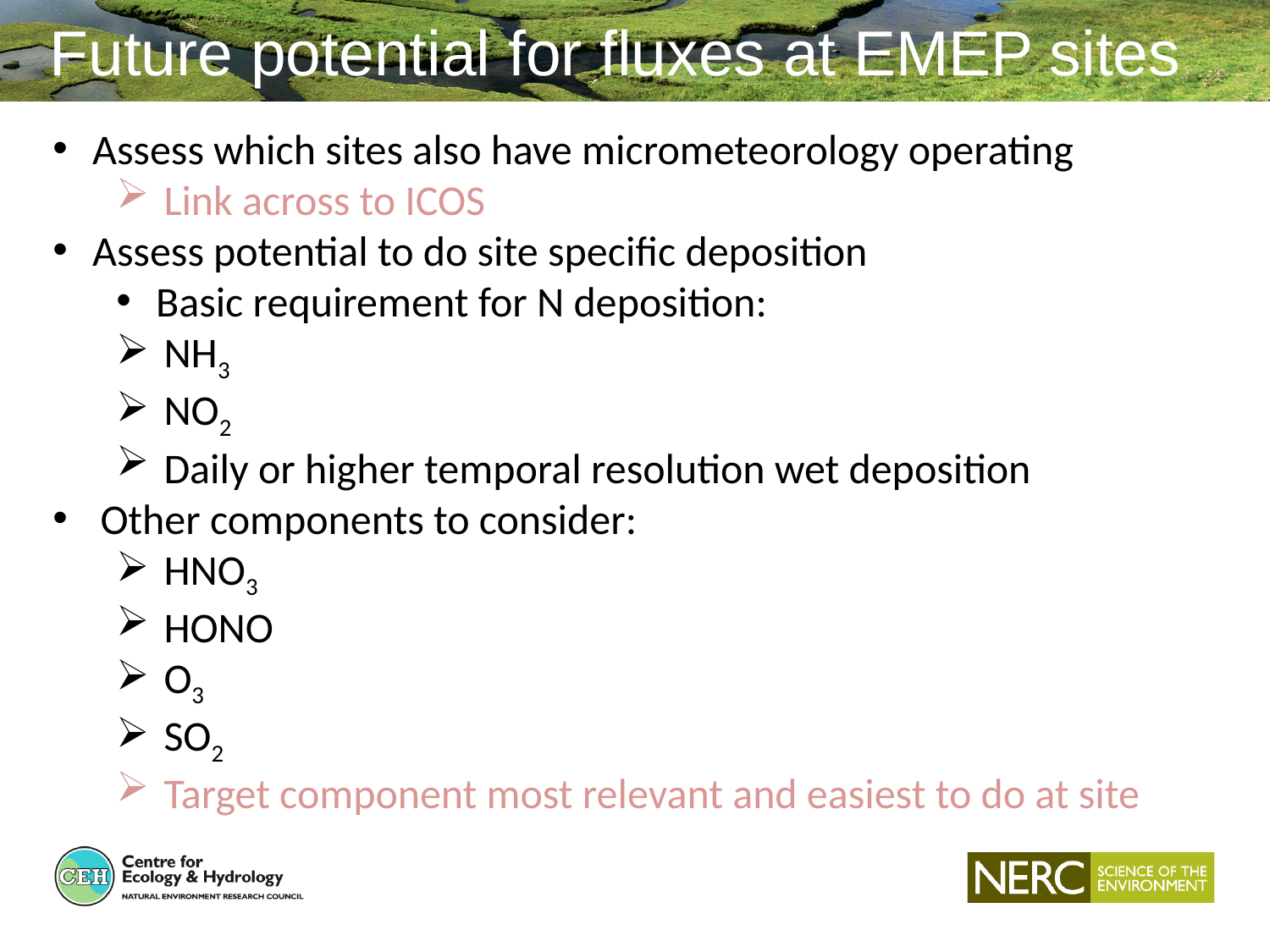

Future potential for fluxes at EMEP sites
Assess which sites also have micrometeorology operating
Link across to ICOS
Assess potential to do site specific deposition
Basic requirement for N deposition:
NH3
NO2
Daily or higher temporal resolution wet deposition
Other components to consider:
HNO3
HONO
O3
SO2
Target component most relevant and easiest to do at site